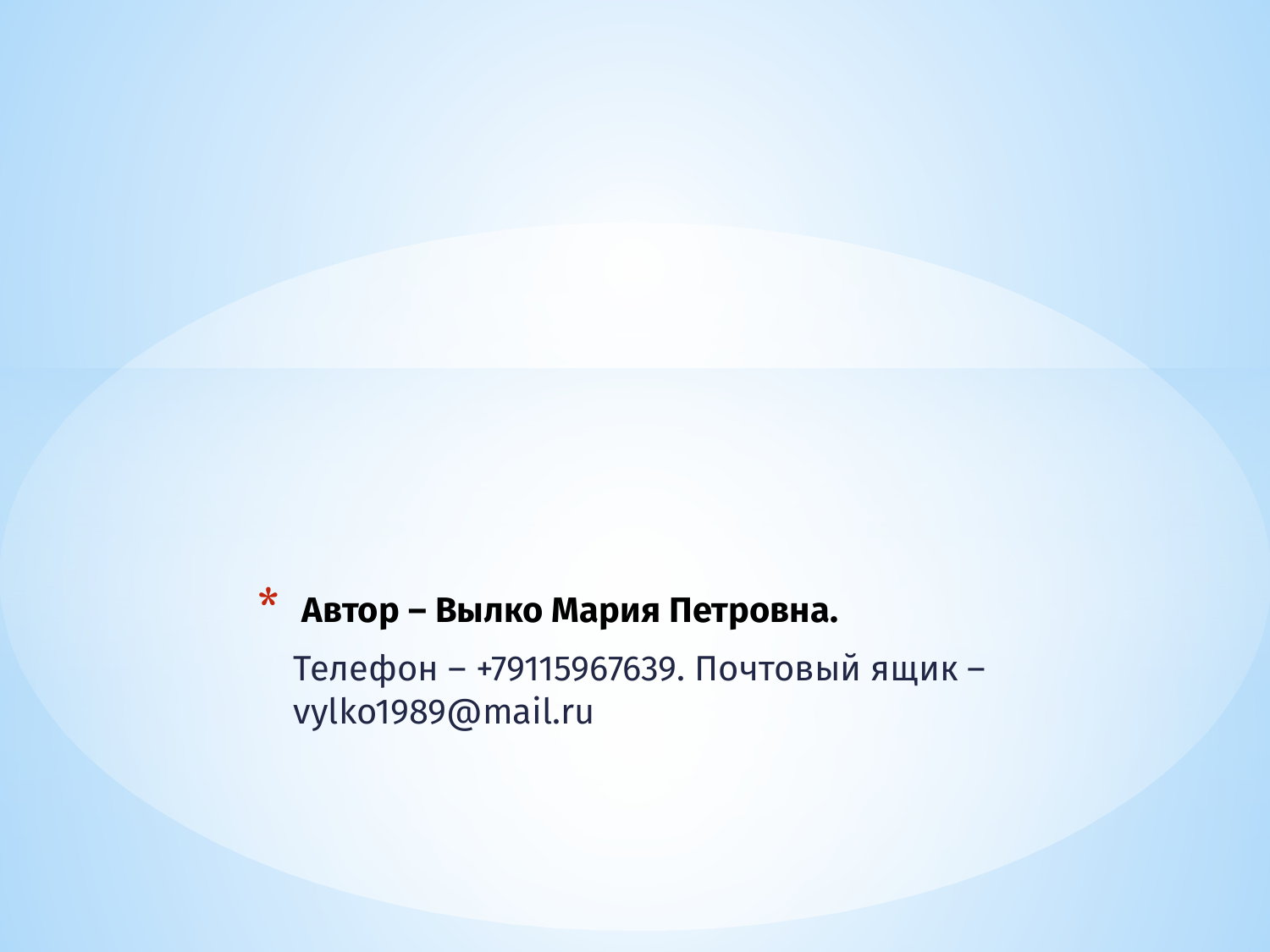

# Автор – Вылко Мария Петровна.
Телефон – +79115967639. Почтовый ящик – vylko1989@mail.ru